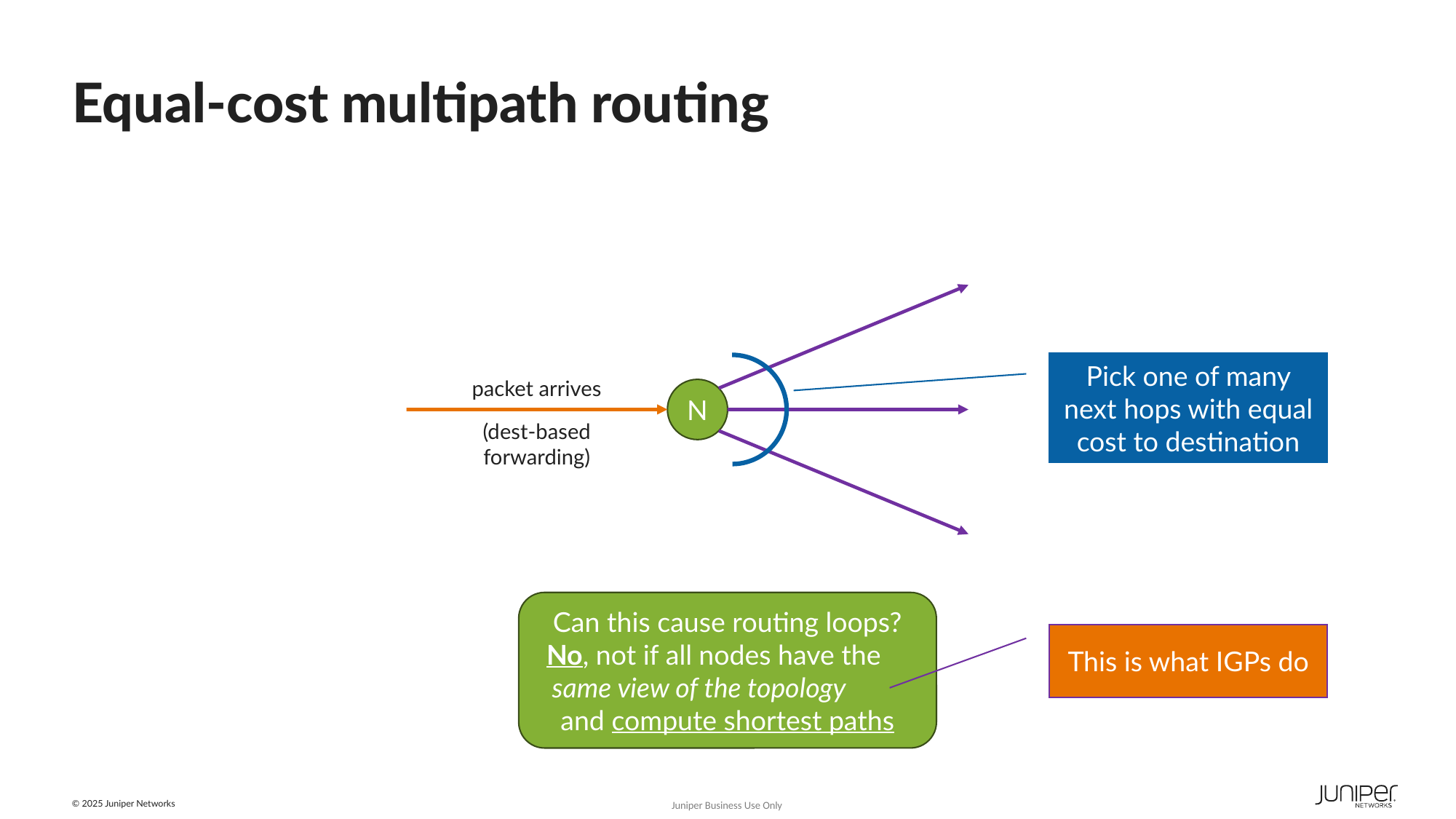

# Equal-cost multipath routing
Pick one of many next hops with equal cost to destination

packet arrives
N
(dest-based forwarding)
Can this cause routing loops?
No, not if all nodes have the     same view of the topology          and compute shortest paths
This is what IGPs do